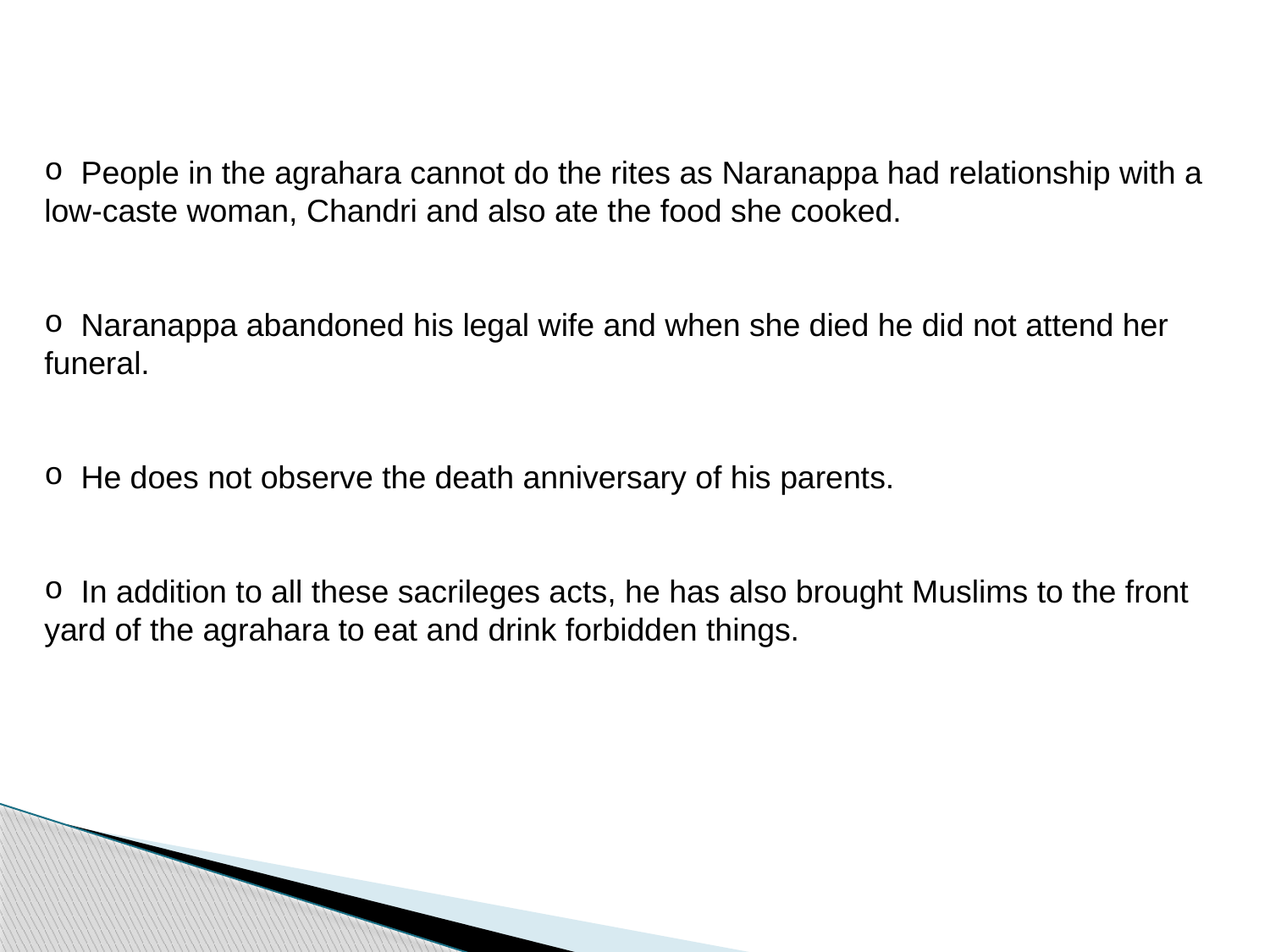

People in the agrahara cannot do the rites as Naranappa had relationship with a low-caste woman, Chandri and also ate the food she cooked.

  Naranappa abandoned his legal wife and when she died he did not attend her funeral.

  He does not observe the death anniversary of his parents.

  In addition to all these sacrileges acts, he has also brought Muslims to the front yard of the agrahara to eat and drink forbidden things.